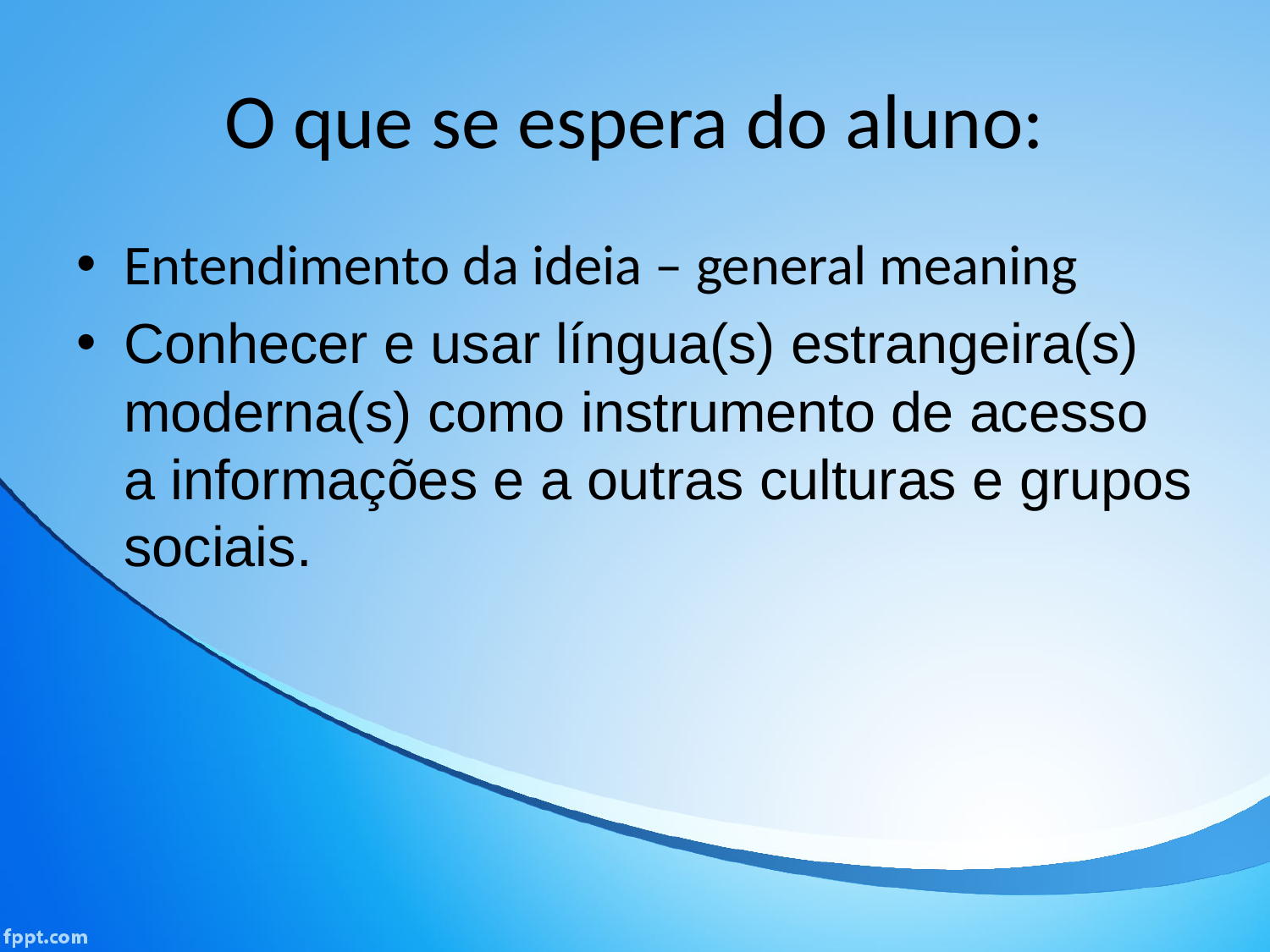

# O que se espera do aluno:
Entendimento da ideia – general meaning
Conhecer e usar língua(s) estrangeira(s) moderna(s) como instrumento de acesso a informações e a outras culturas e grupos sociais.